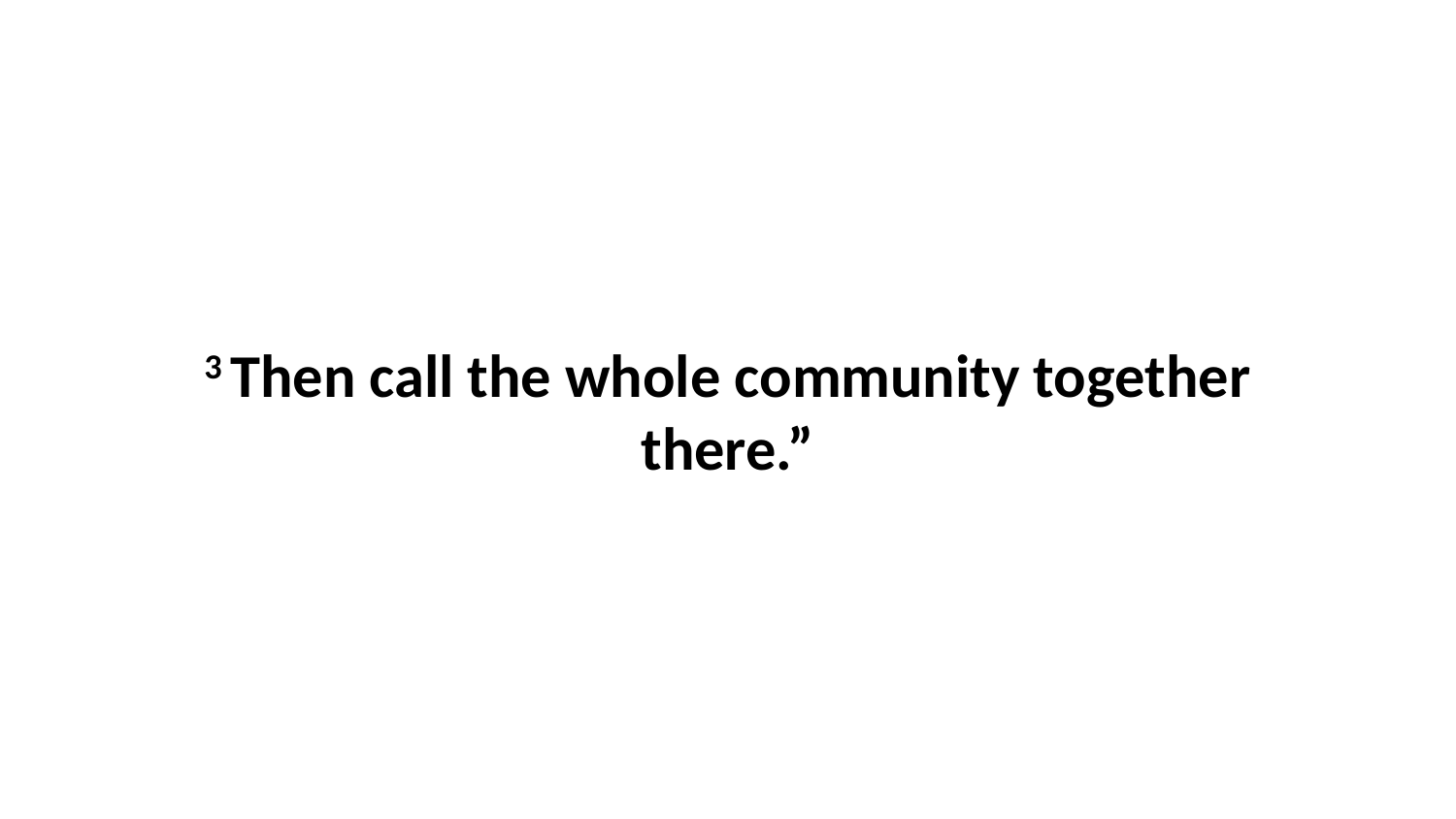

3 Then call the whole community together there.”